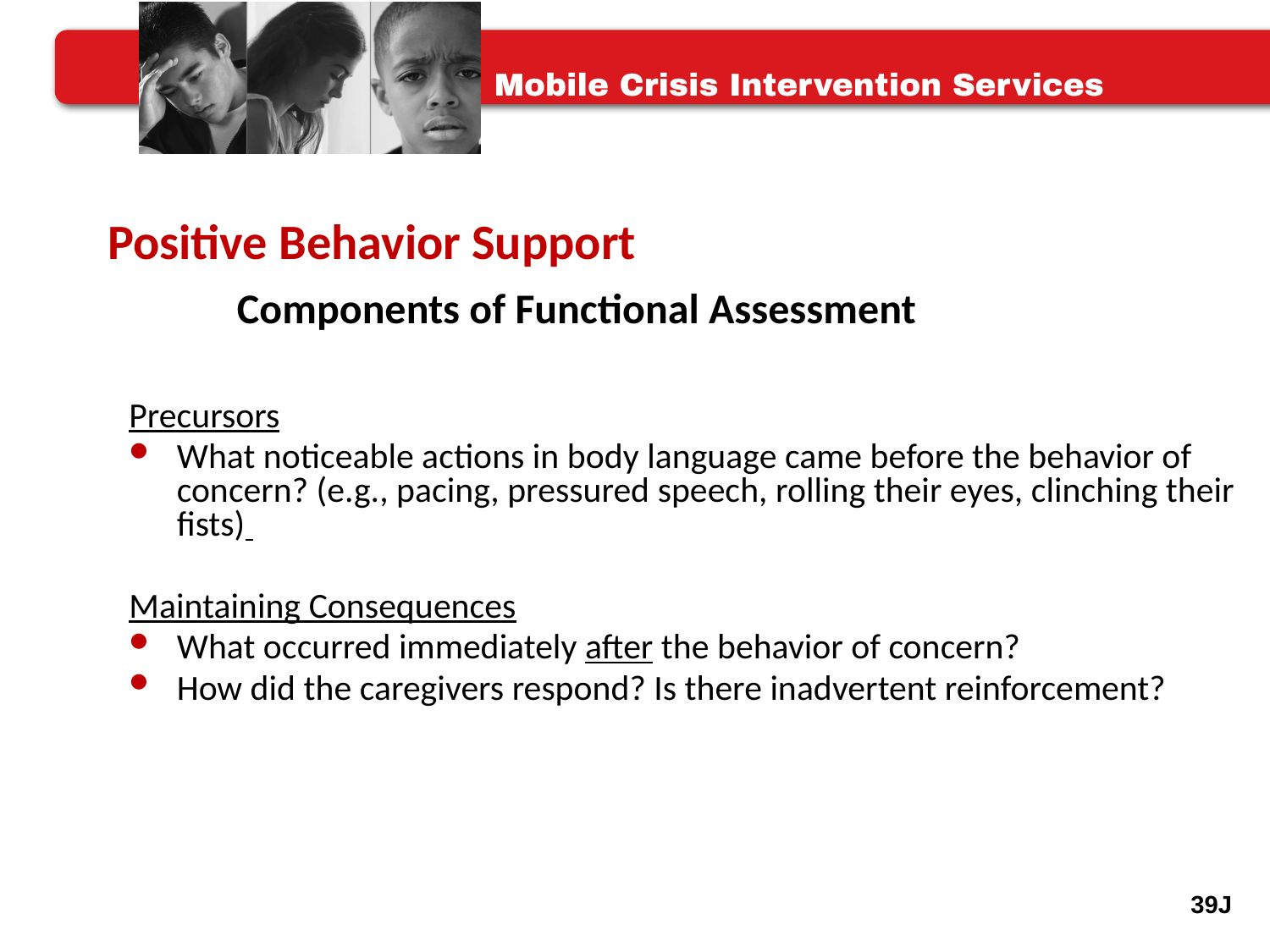

Positive Behavior Support
Components of Functional Assessment

Precursors
What noticeable actions in body language came before the behavior of concern? (e.g., pacing, pressured speech, rolling their eyes, clinching their fists)

Maintaining Consequences
What occurred immediately after the behavior of concern?
How did the caregivers respond? Is there inadvertent reinforcement?

39J